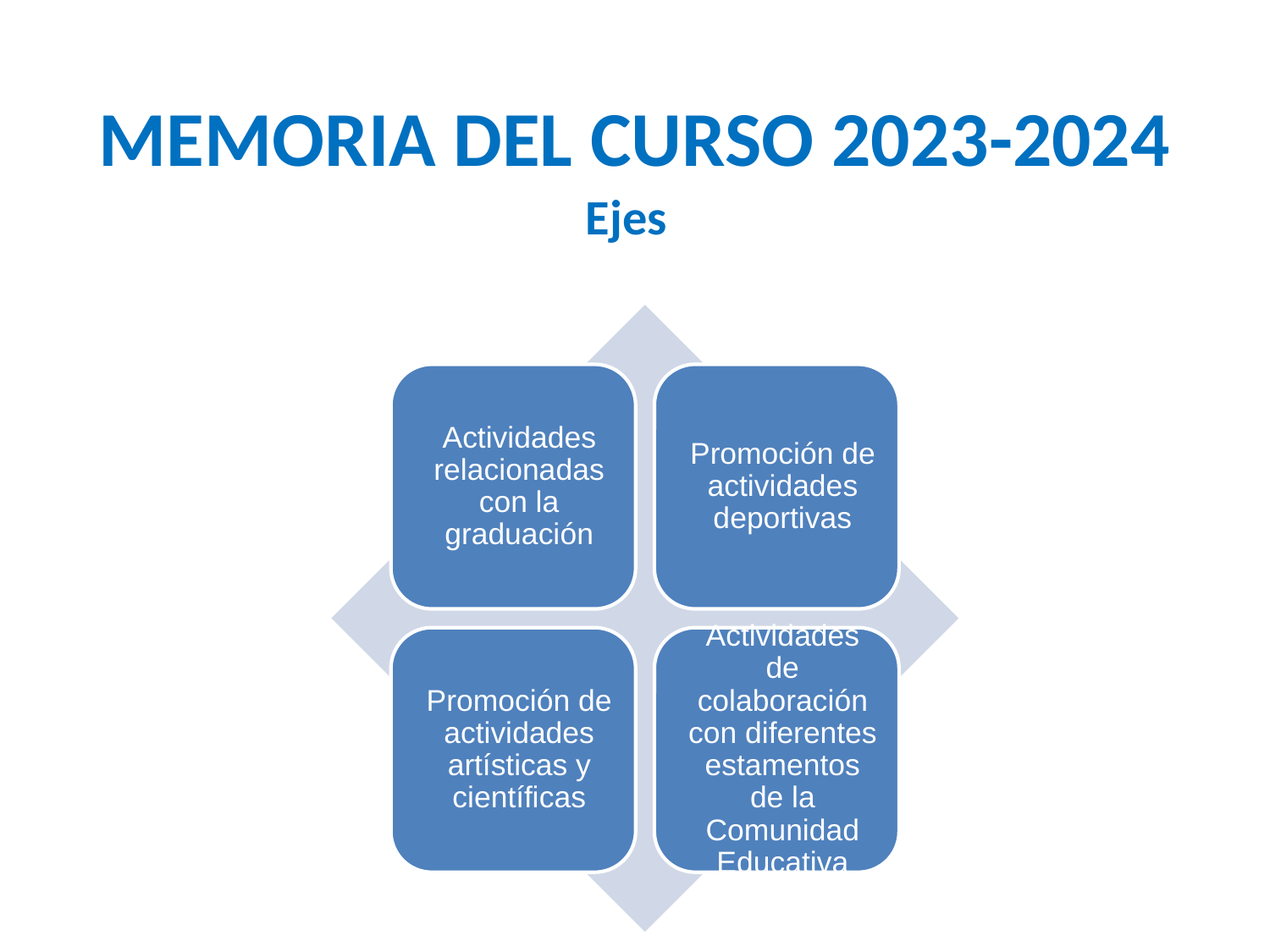

# MEMORIA DEL CURSO 2023-2024
Ejes
Actividades relacionadas con la graduación
Promoción de actividades deportivas
Promoción de actividades artísticas y científicas
Actividades de colaboración con diferentes estamentos de la Comunidad Educativa